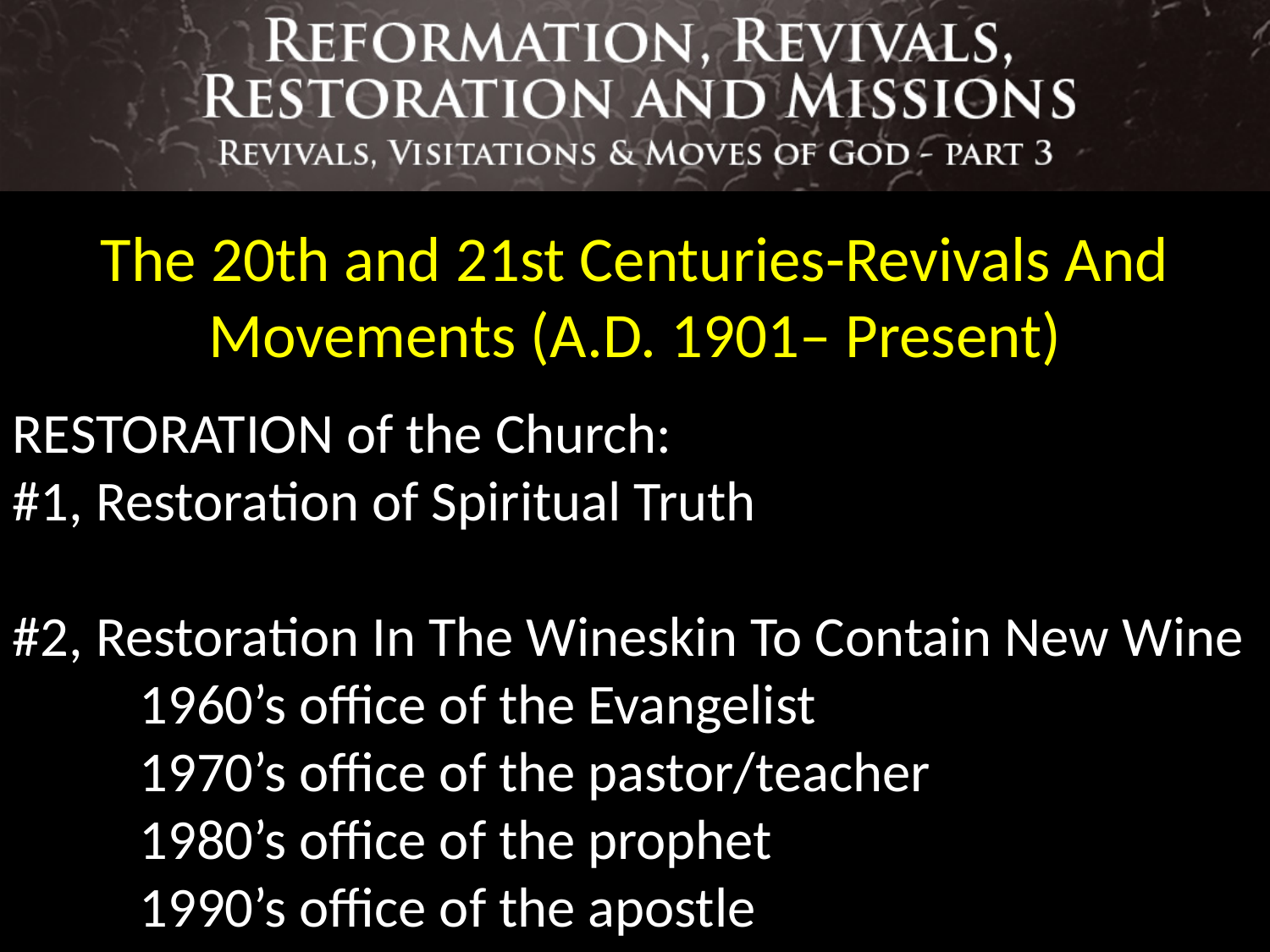

The 20th and 21st Centuries-Revivals And Movements (A.D. 1901– Present)
RESTORATION of the Church:
#1, Restoration of Spiritual Truth

#2, Restoration In The Wineskin To Contain New Wine
1960’s office of the Evangelist
1970’s office of the pastor/teacher
1980’s office of the prophet
1990’s office of the apostle